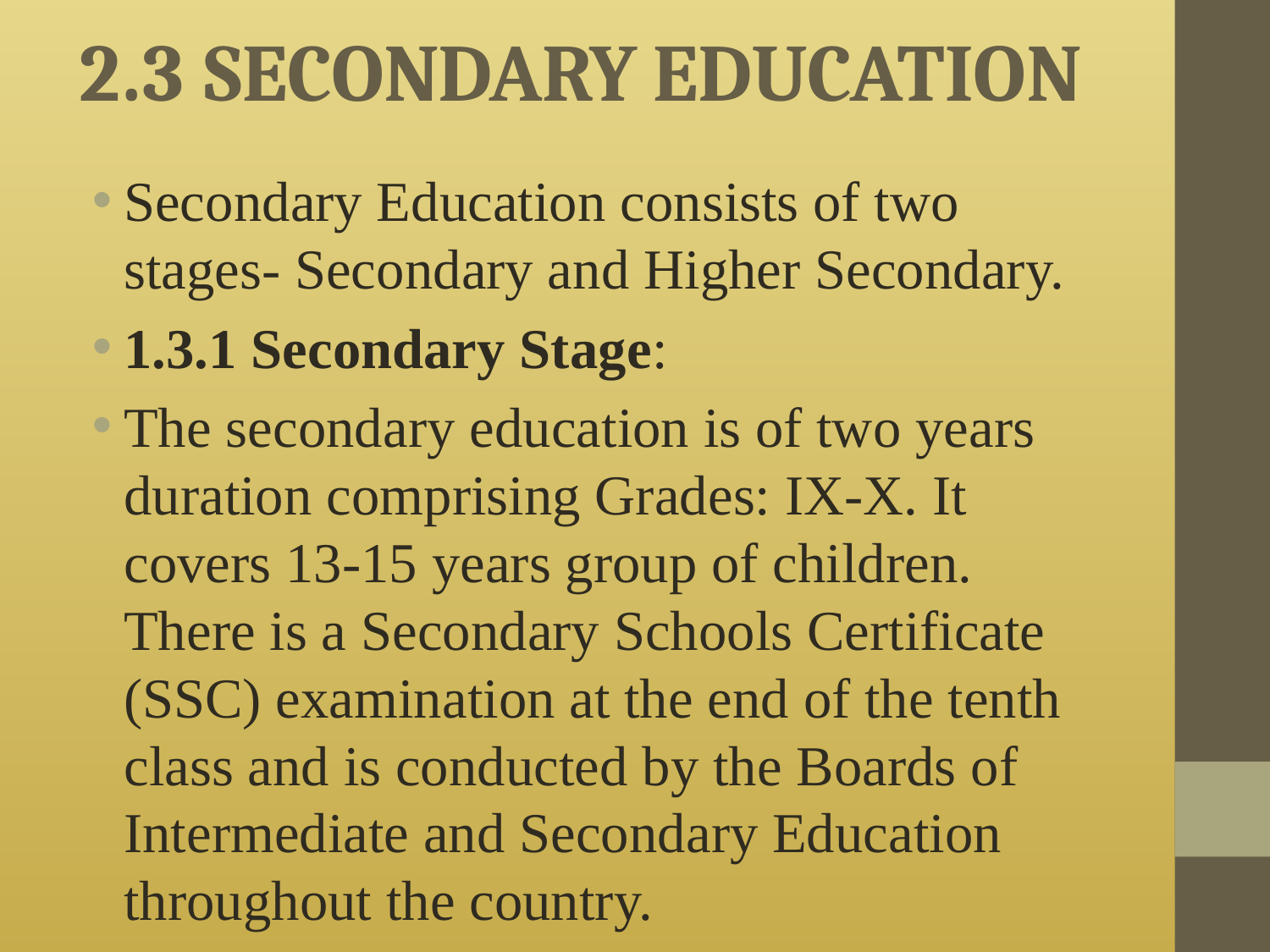

# 2.3 SECONDARY EDUCATION
Secondary Education consists of two stages- Secondary and Higher Secondary.
1.3.1 Secondary Stage:
The secondary education is of two years duration comprising Grades: IX-X. It covers 13-15 years group of children. There is a Secondary Schools Certificate (SSC) examination at the end of the tenth class and is conducted by the Boards of Intermediate and Secondary Education throughout the country.